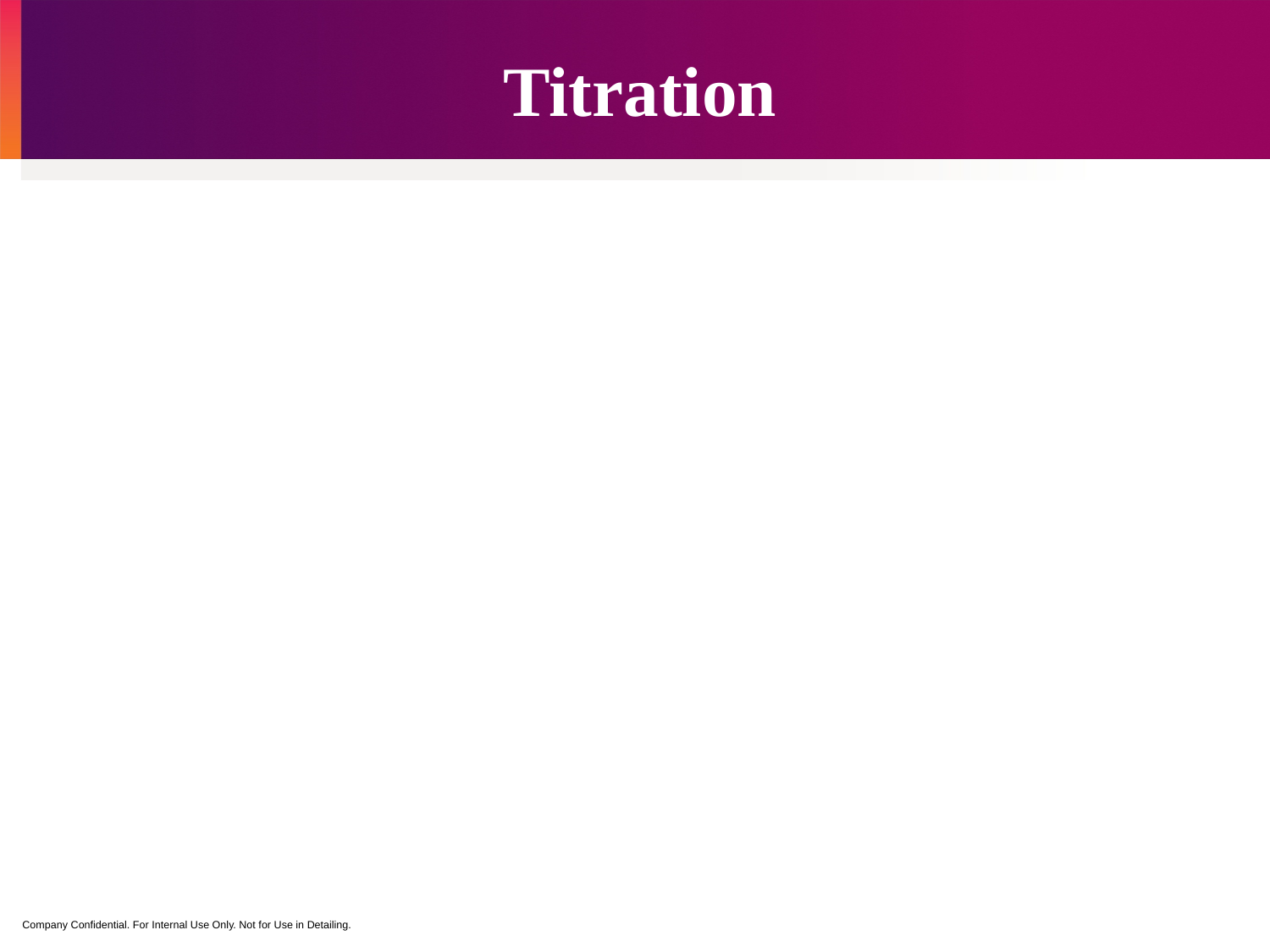

# Titration
Record fasting blood glucose for 3 days and on the 3rd day, add the 3 numbers together and divide by 3.
 This is average fasting level.
Then follow the scale to adjust insulin dose every 3 days.